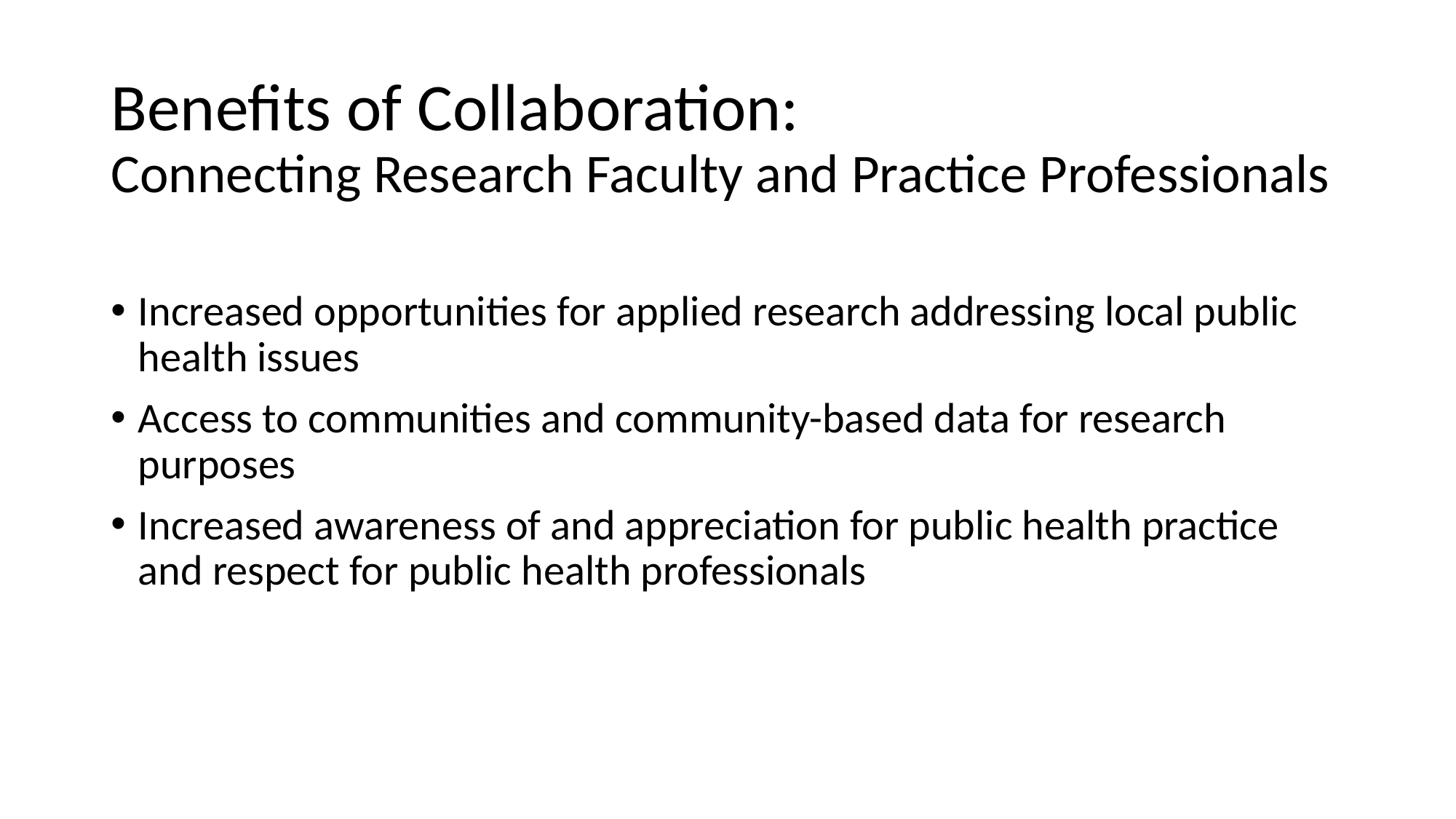

# Benefits of Collaboration: Connecting Research Faculty and Practice Professionals

Increased opportunities for applied research addressing local public health issues
Access to communities and community-based data for research purposes
Increased awareness of and appreciation for public health practice and respect for public health professionals